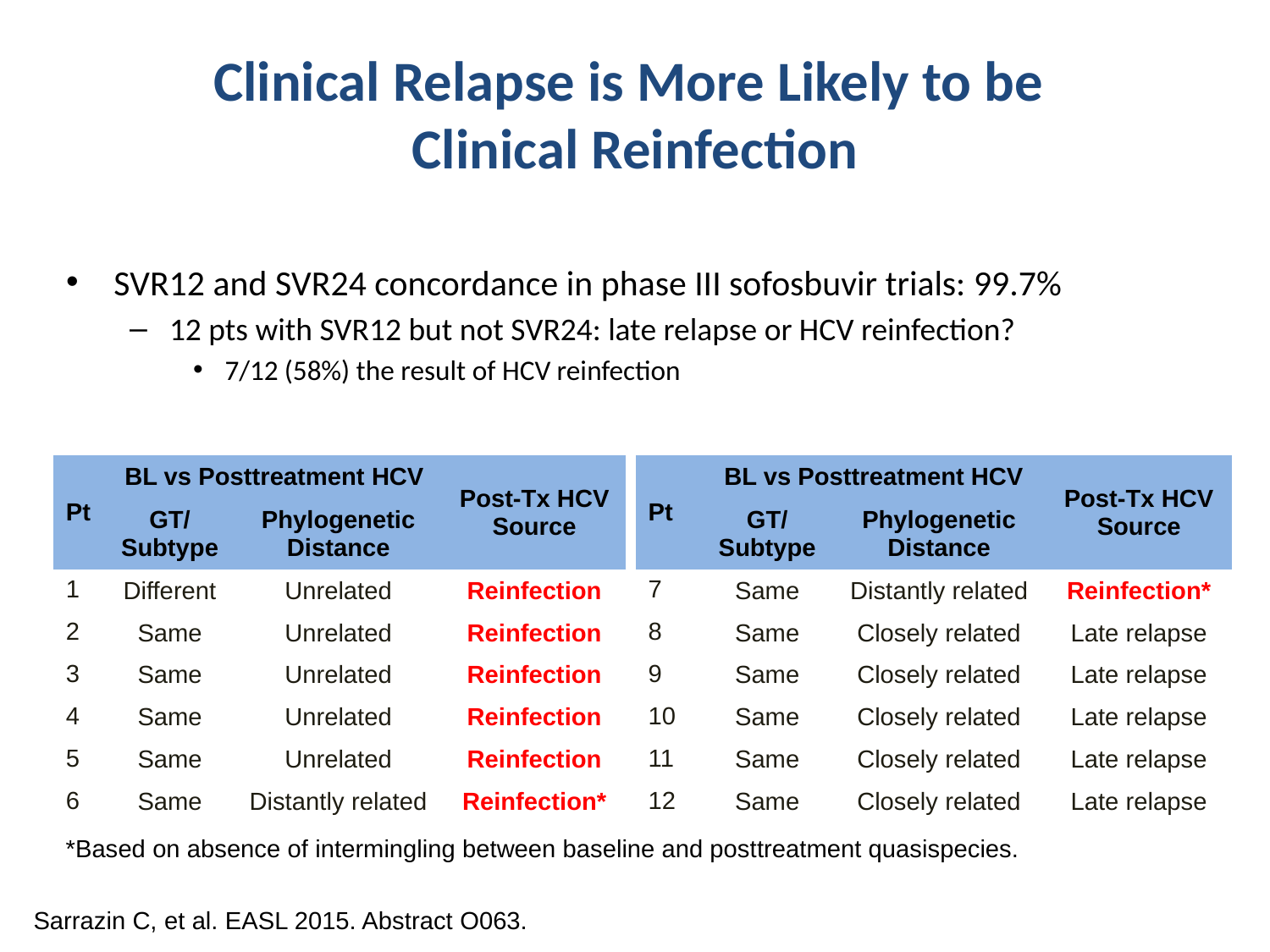

# Clinical Relapse is More Likely to be Clinical Reinfection
SVR12 and SVR24 concordance in phase III sofosbuvir trials: 99.7%
12 pts with SVR12 but not SVR24: late relapse or HCV reinfection?
7/12 (58%) the result of HCV reinfection
| Pt | BL vs Posttreatment HCV |  | Post-Tx HCV Source |
| --- | --- | --- | --- |
|  | GT/ Subtype | Phylogenetic Distance |  |
| 1 | Different | Unrelated | Reinfection |
| 2 | Same | Unrelated | Reinfection |
| 3 | Same | Unrelated | Reinfection |
| 4 | Same | Unrelated | Reinfection |
| 5 | Same | Unrelated | Reinfection |
| 6 | Same | Distantly related | Reinfection\* |
| Pt | BL vs Posttreatment HCV |  | Post-Tx HCV Source |
| --- | --- | --- | --- |
|  | GT/ Subtype | Phylogenetic Distance |  |
| 7 | Same | Distantly related | Reinfection\* |
| 8 | Same | Closely related | Late relapse |
| 9 | Same | Closely related | Late relapse |
| 10 | Same | Closely related | Late relapse |
| 11 | Same | Closely related | Late relapse |
| 12 | Same | Closely related | Late relapse |
*Based on absence of intermingling between baseline and posttreatment quasispecies.
Sarrazin C, et al. EASL 2015. Abstract O063.